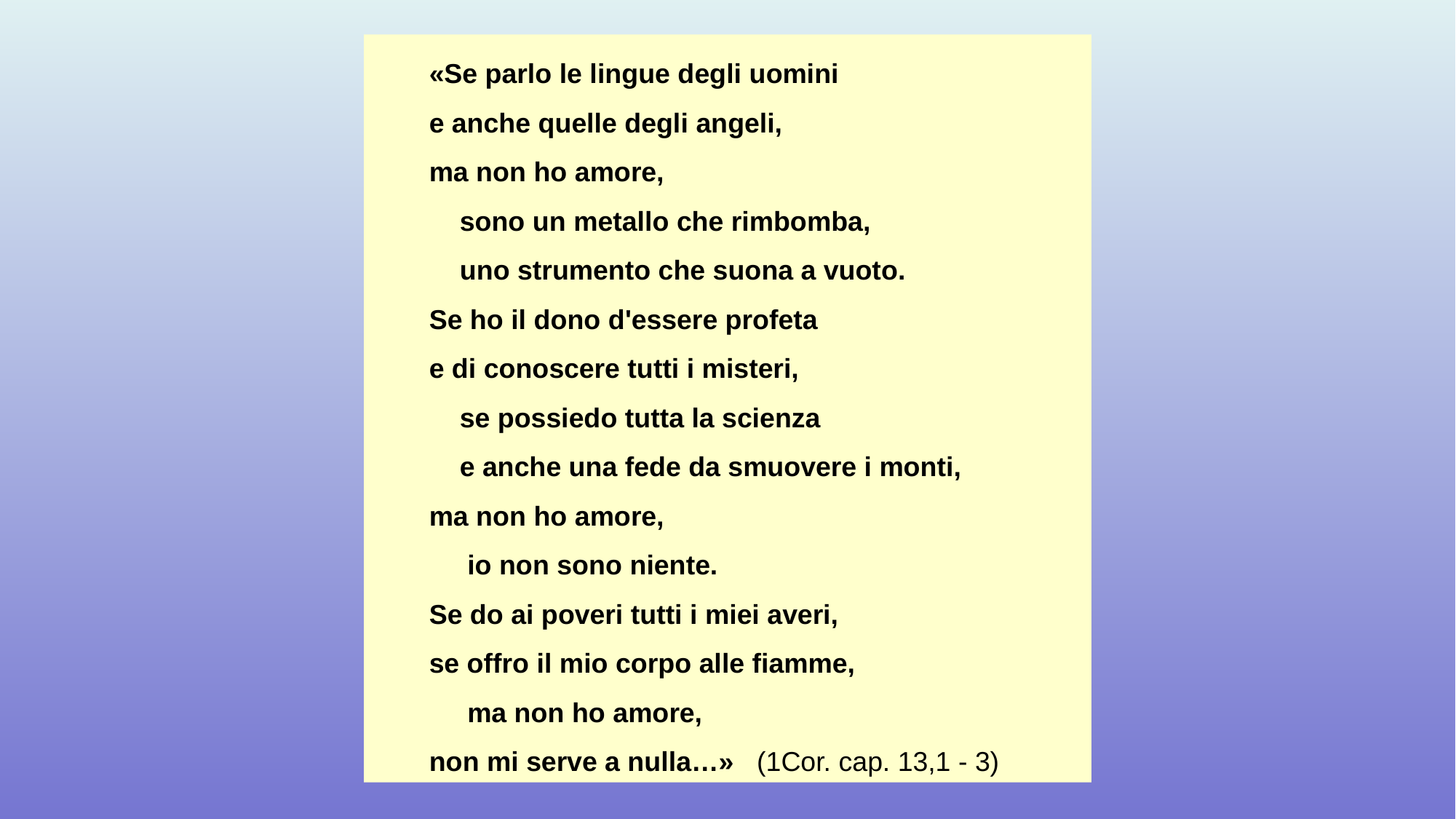

«Se parlo le lingue degli uomini
e anche quelle degli angeli,
ma non ho amore,
    sono un metallo che rimbomba,
    uno strumento che suona a vuoto.
Se ho il dono d'essere profeta
e di conoscere tutti i misteri,
    se possiedo tutta la scienza
    e anche una fede da smuovere i monti,
ma non ho amore,
     io non sono niente.
Se do ai poveri tutti i miei averi,
se offro il mio corpo alle fiamme,
     ma non ho amore,
non mi serve a nulla…»   (1Cor. cap. 13,1 - 3)